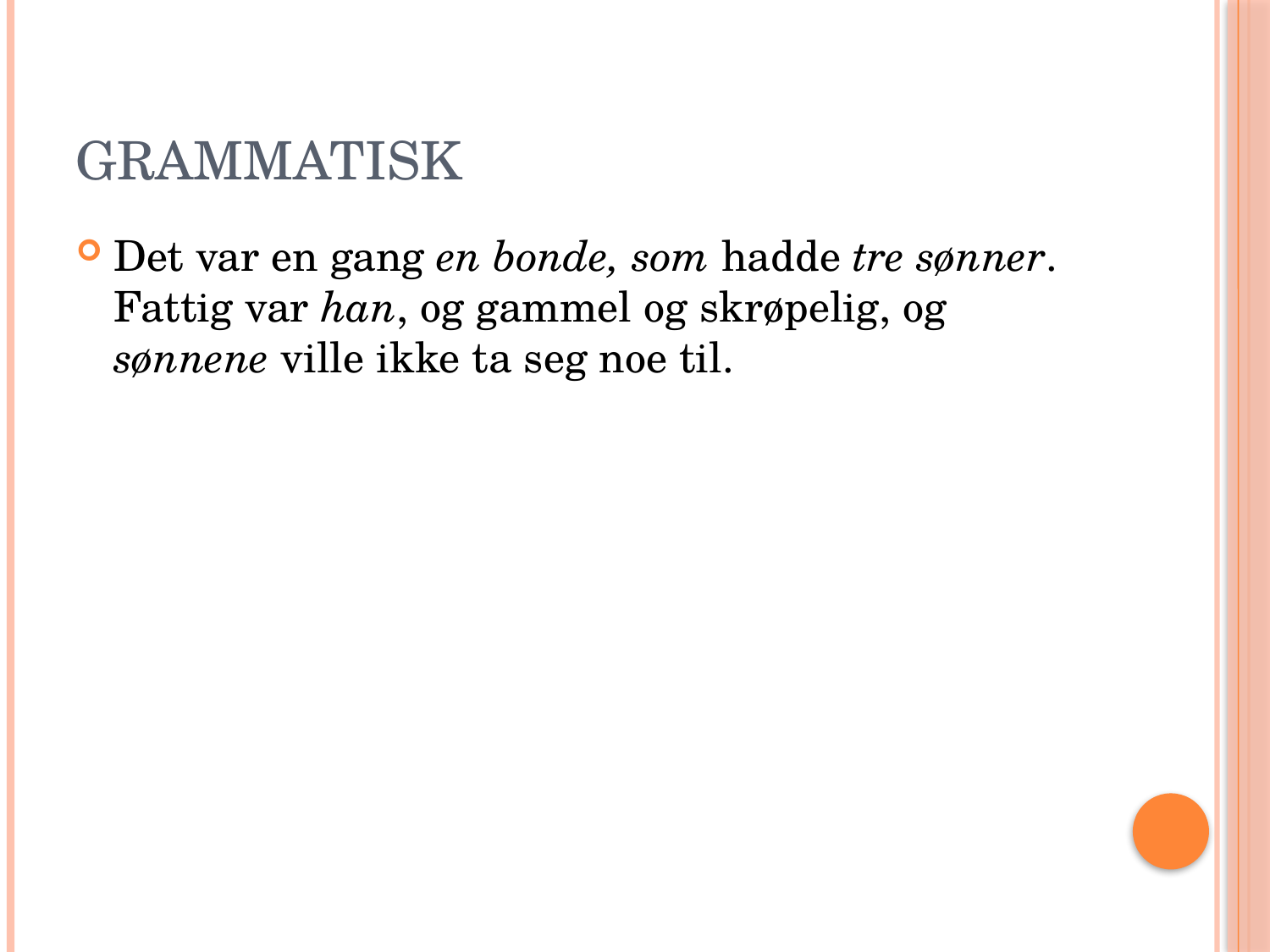

# grammatisk
Det var en gang en bonde, som hadde tre sønner. Fattig var han, og gammel og skrøpelig, og sønnene ville ikke ta seg noe til.